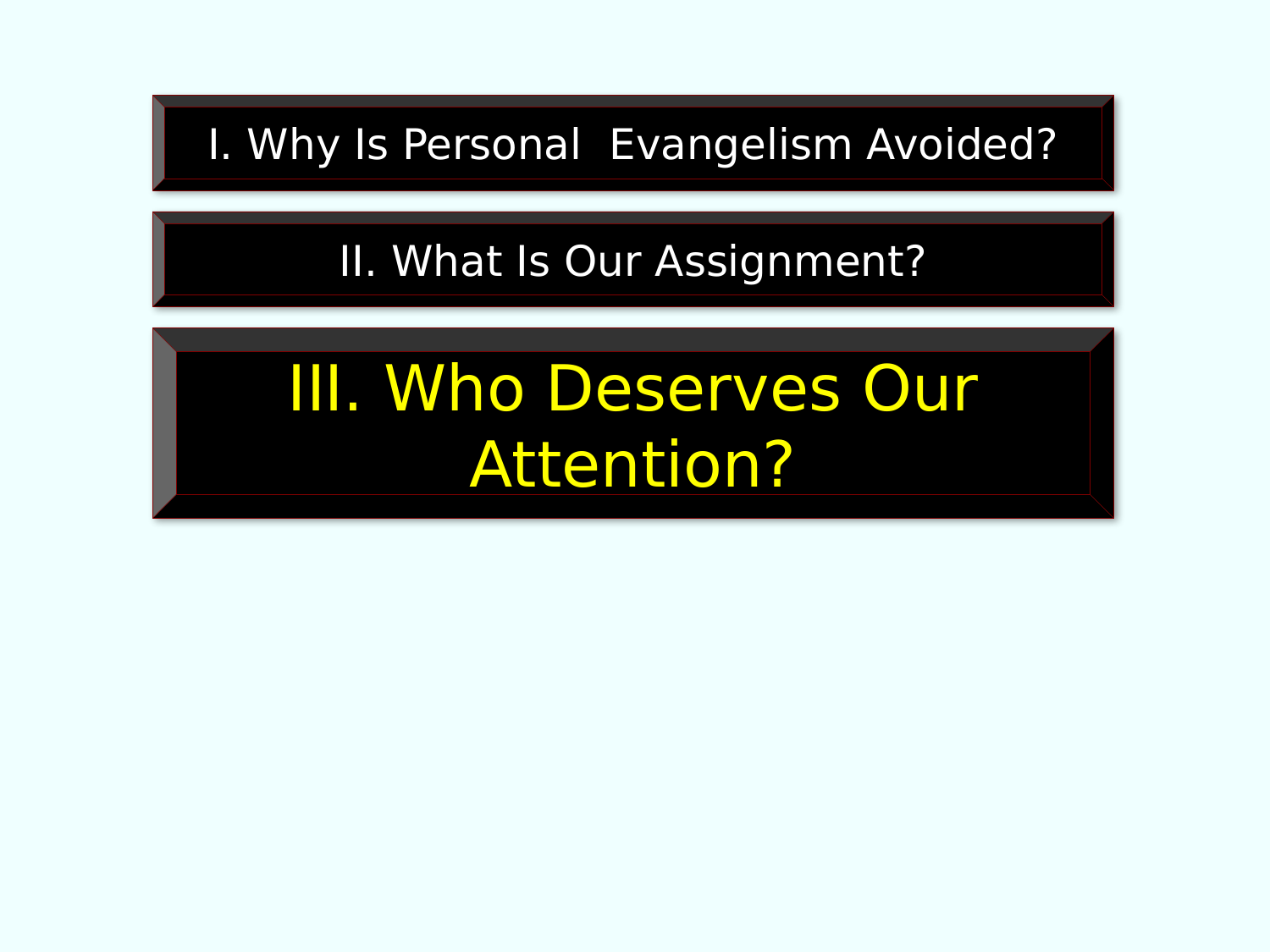

I. Why Is Personal  Evangelism Avoided?
II. What Is Our Assignment?
III. Who Deserves Our Attention?